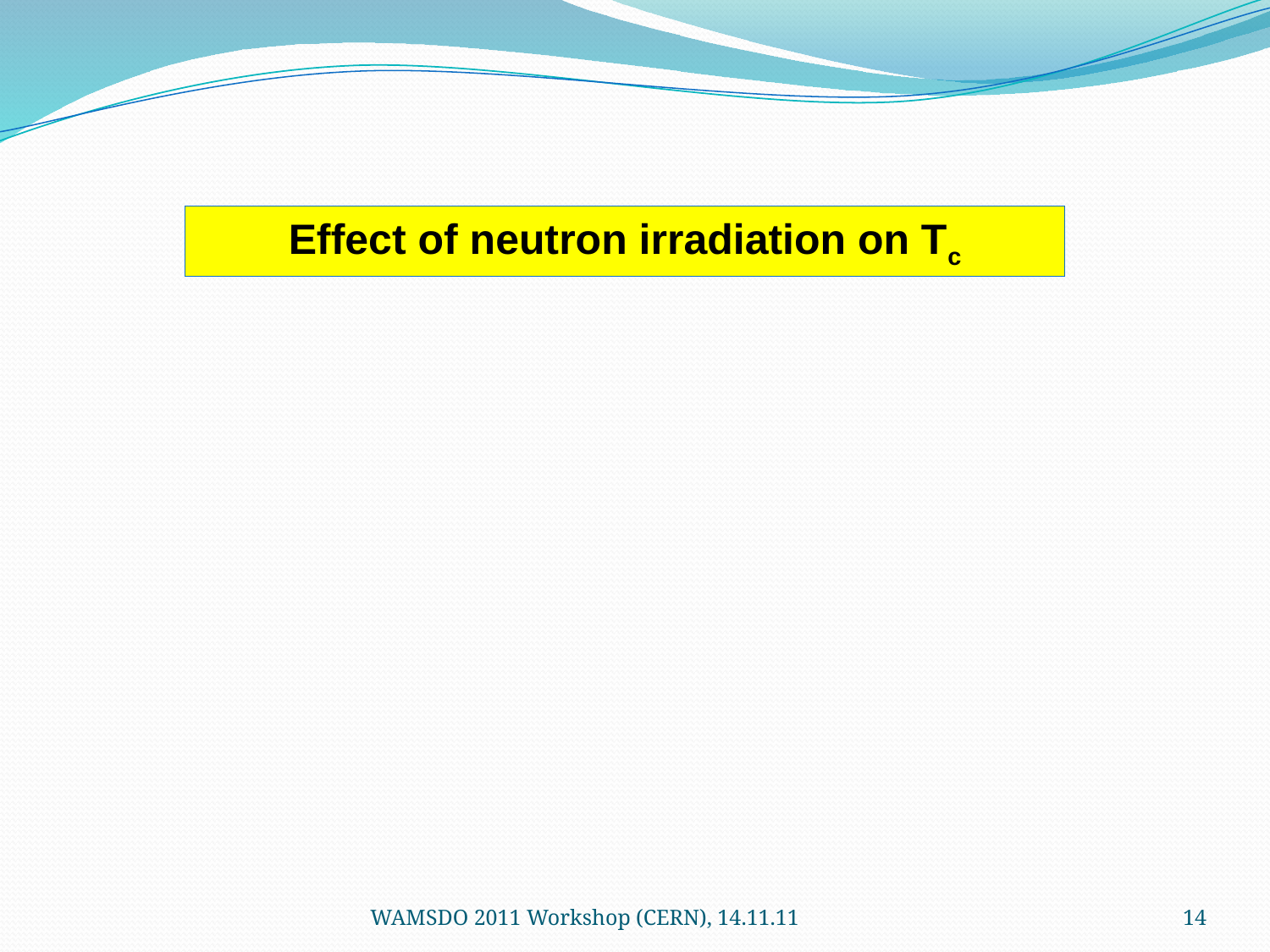

Effect of neutron irradiation on Tc
WAMSDO 2011 Workshop (CERN), 14.11.11
14